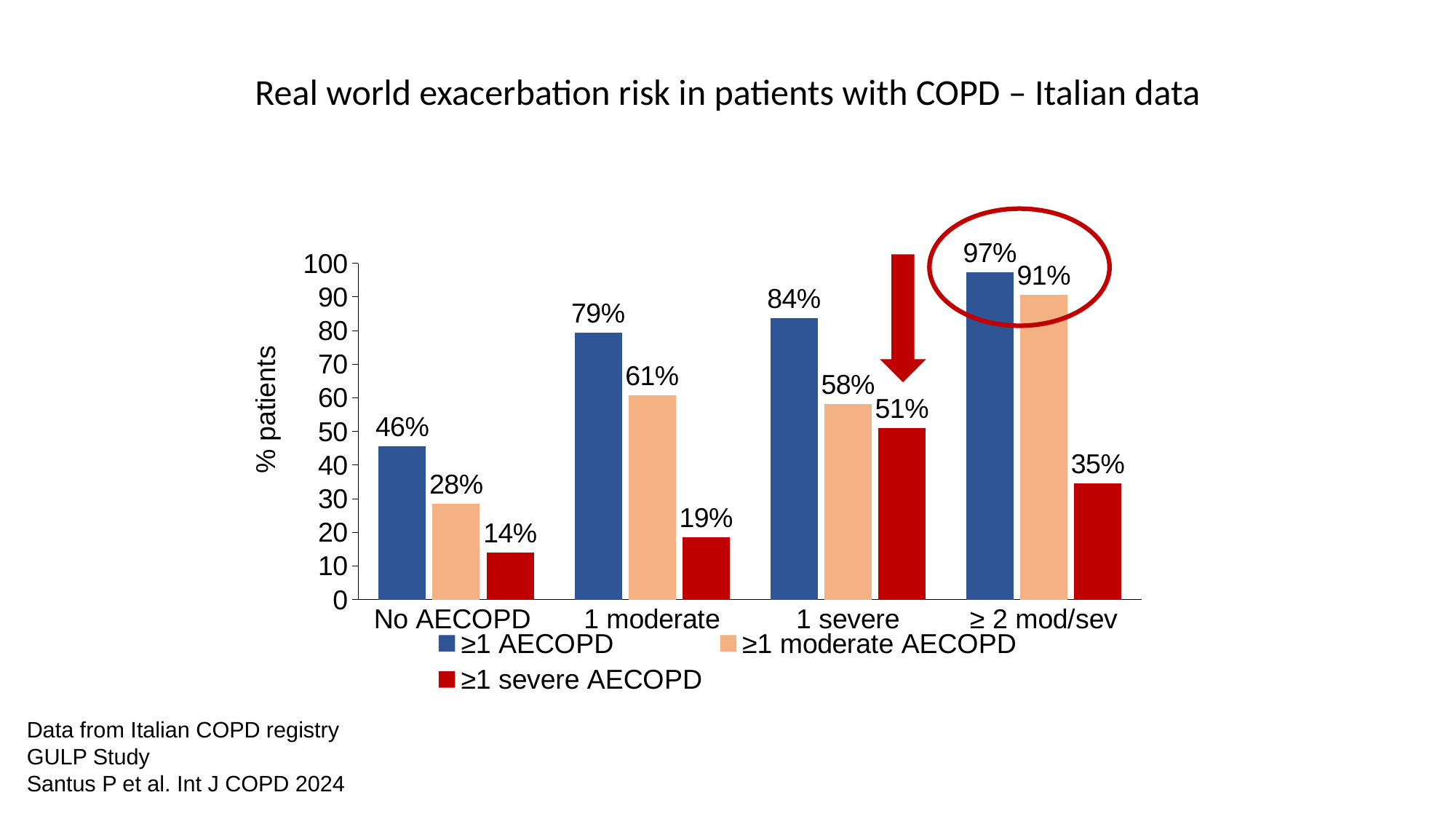

Real world exacerbation risk in patients with COPD – Italian data

### Chart

| Category | ≥1 AECOPD | ≥1 moderate AECOPD | ≥1 severe AECOPD |
|---|---|---|---|
| No AECOPD  | 45.5 | 28.4 | 14.0 |
| 1 moderate | 79.3 | 60.7 | 18.5 |
| 1 severe | 83.7 | 58.2 | 51.0 |
| ≥ 2 mod/sev | 97.4 | 90.6 | 34.6 |
% patients
Data from Italian COPD registry
GULP Study
Santus P et al. Int J COPD 2024